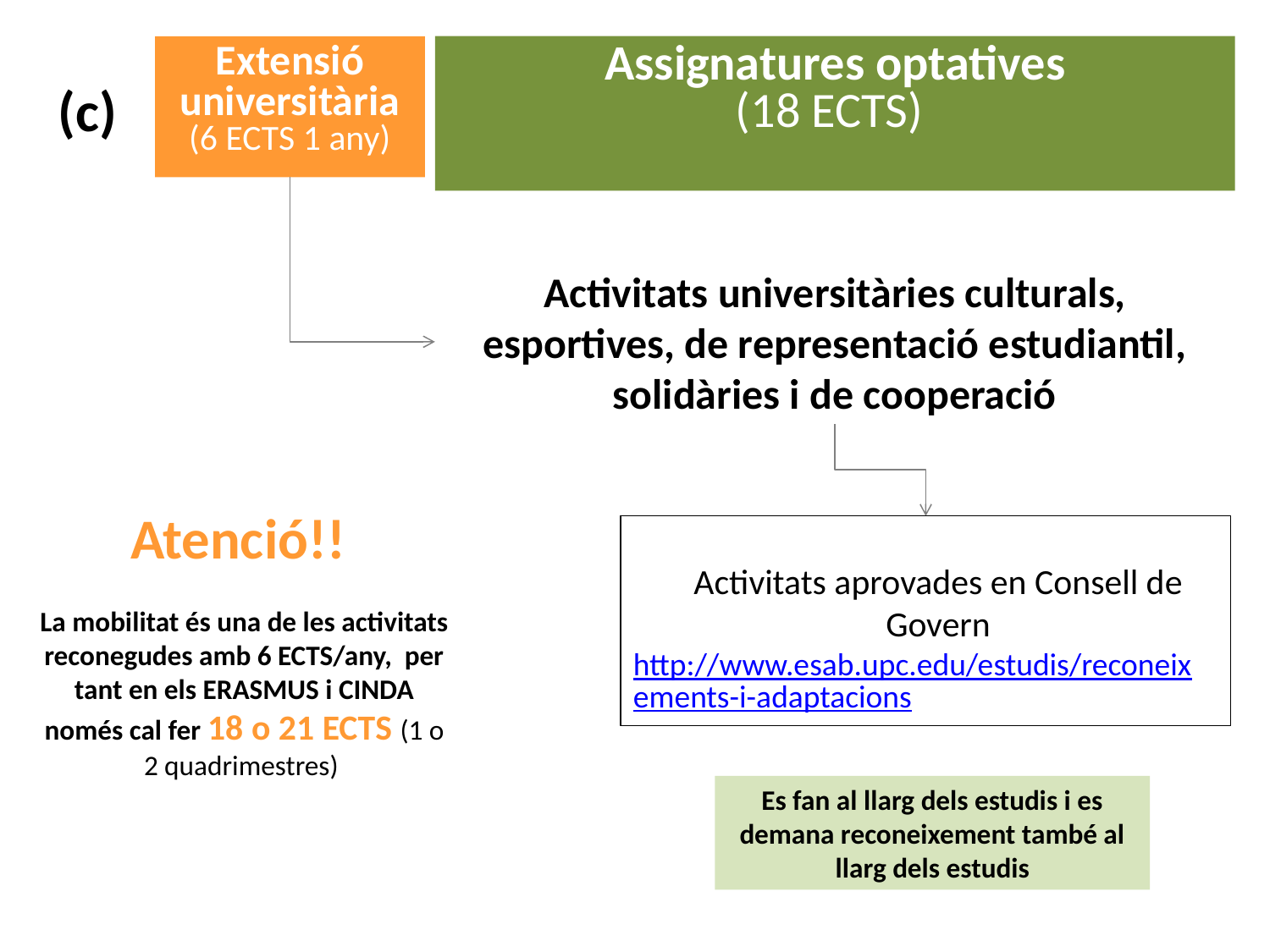

Extensió universitària
(6 ECTS 1 any)

Assignatures optatives
(18 ECTS)

(c)
Activitats universitàries culturals, esportives, de representació estudiantil, solidàries i de cooperació
Atenció!!

La mobilitat és una de les activitats reconegudes amb 6 ECTS/any,  per tant en els ERASMUS i CINDA només cal fer 18 o 21 ECTS (1 o 2 quadrimestres)

Activitats aprovades en Consell de Govern
http://www.esab.upc.edu/estudis/reconeixements-i-adaptacions

Es fan al llarg dels estudis i es demana reconeixement també al llarg dels estudis